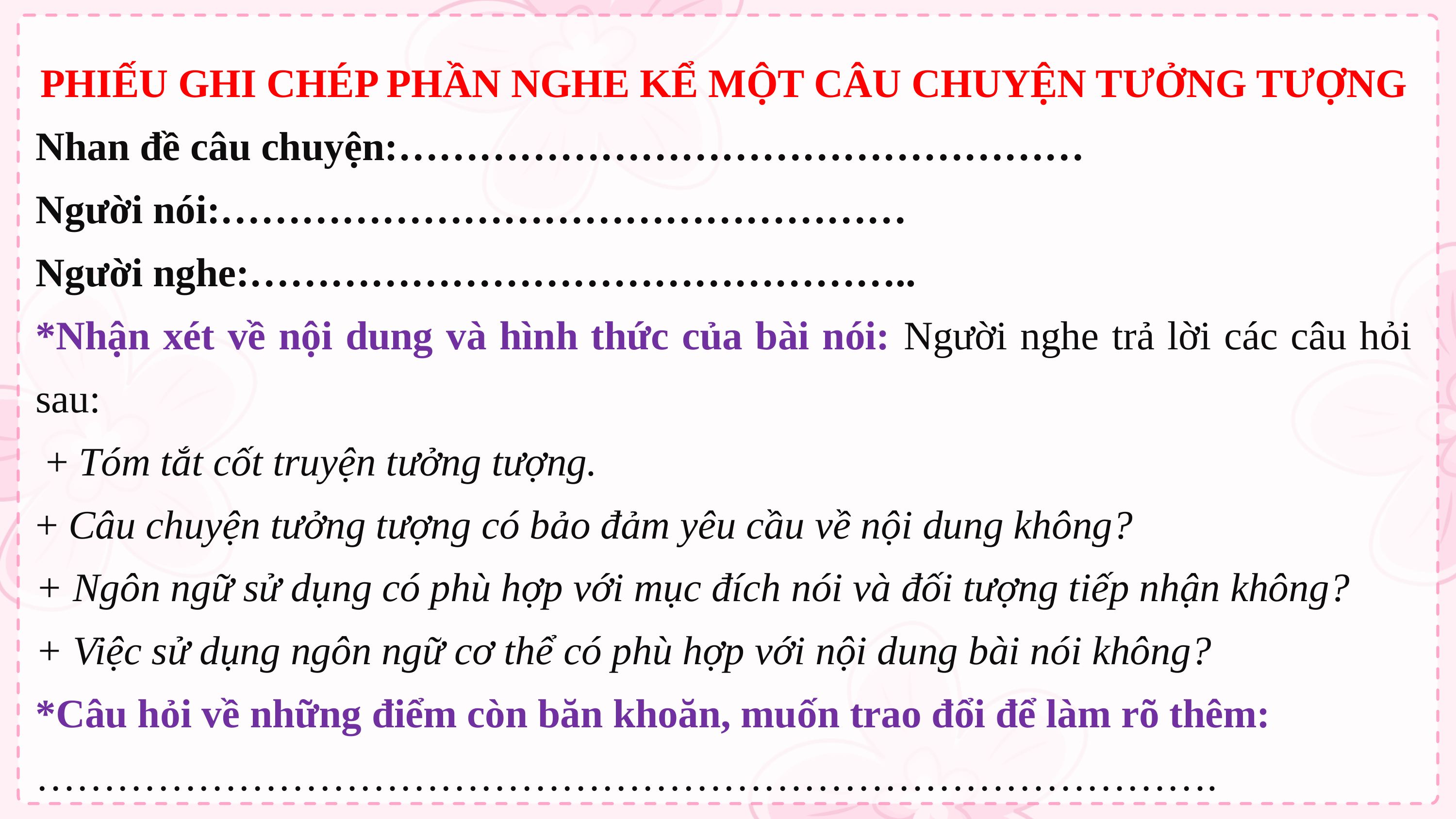

PHIẾU GHI CHÉP PHẦN NGHE KỂ MỘT CÂU CHUYỆN TƯỞNG TƯỢNG
Nhan đề câu chuyện:……………………………………………
Người nói:……………………………………………
Người nghe:…………………………………………..
*Nhận xét về nội dung và hình thức của bài nói: Người nghe trả lời các câu hỏi sau:
 + Tóm tắt cốt truyện tưởng tượng.
+ Câu chuyện tưởng tượng có bảo đảm yêu cầu về nội dung không?
+ Ngôn ngữ sử dụng có phù hợp với mục đích nói và đối tượng tiếp nhận không?
+ Việc sử dụng ngôn ngữ cơ thể có phù hợp với nội dung bài nói không?
*Câu hỏi về những điểm còn băn khoăn, muốn trao đổi để làm rõ thêm:
…………………………………………………………………………….